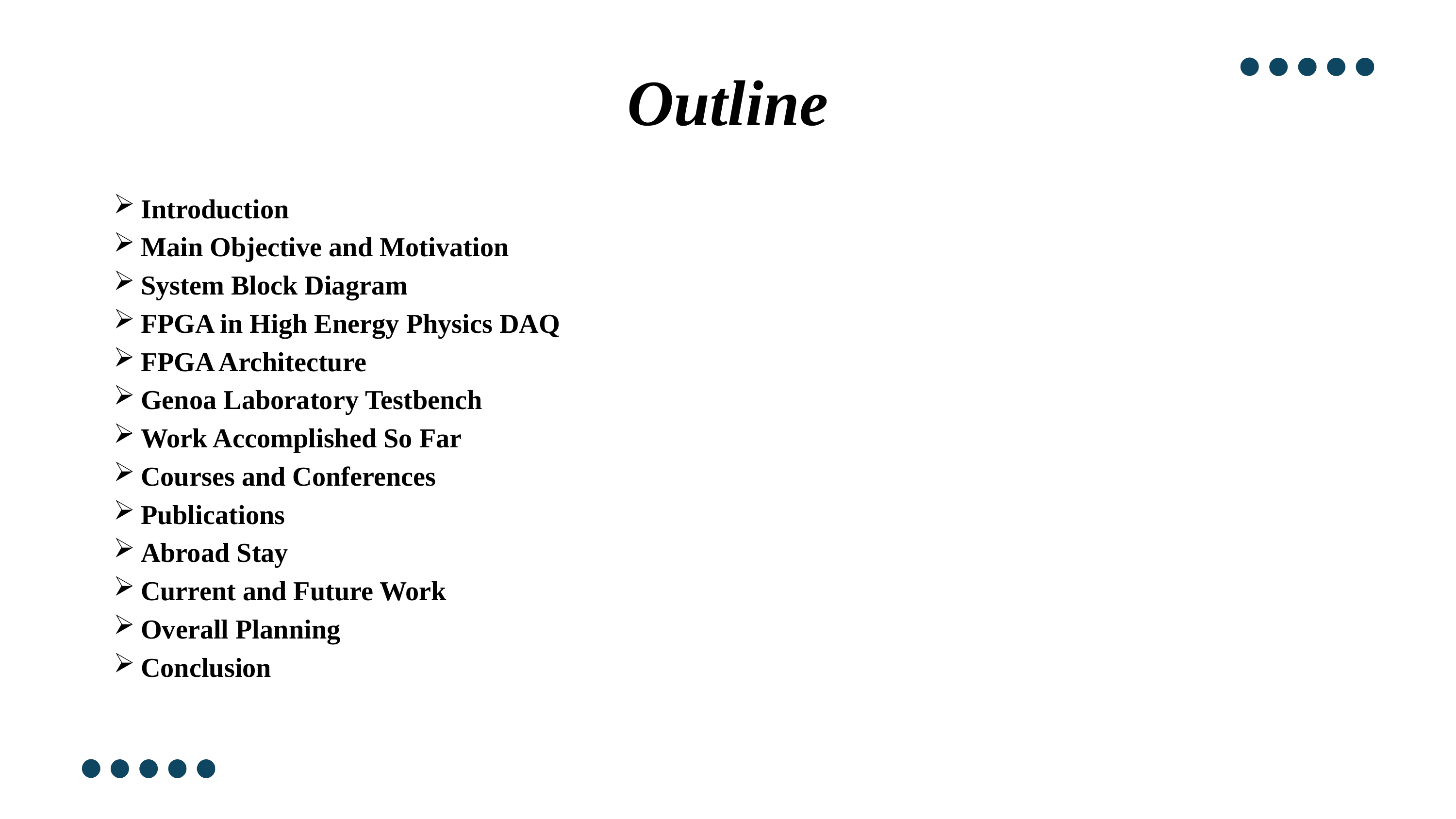

Outline

Introduction
Main Objective and Motivation
System Block Diagram
FPGA in High Energy Physics DAQ
FPGA Architecture
Genoa Laboratory Testbench
Work Accomplished So Far
Courses and Conferences
Publications
Abroad Stay
Current and Future Work
Overall Planning
Conclusion